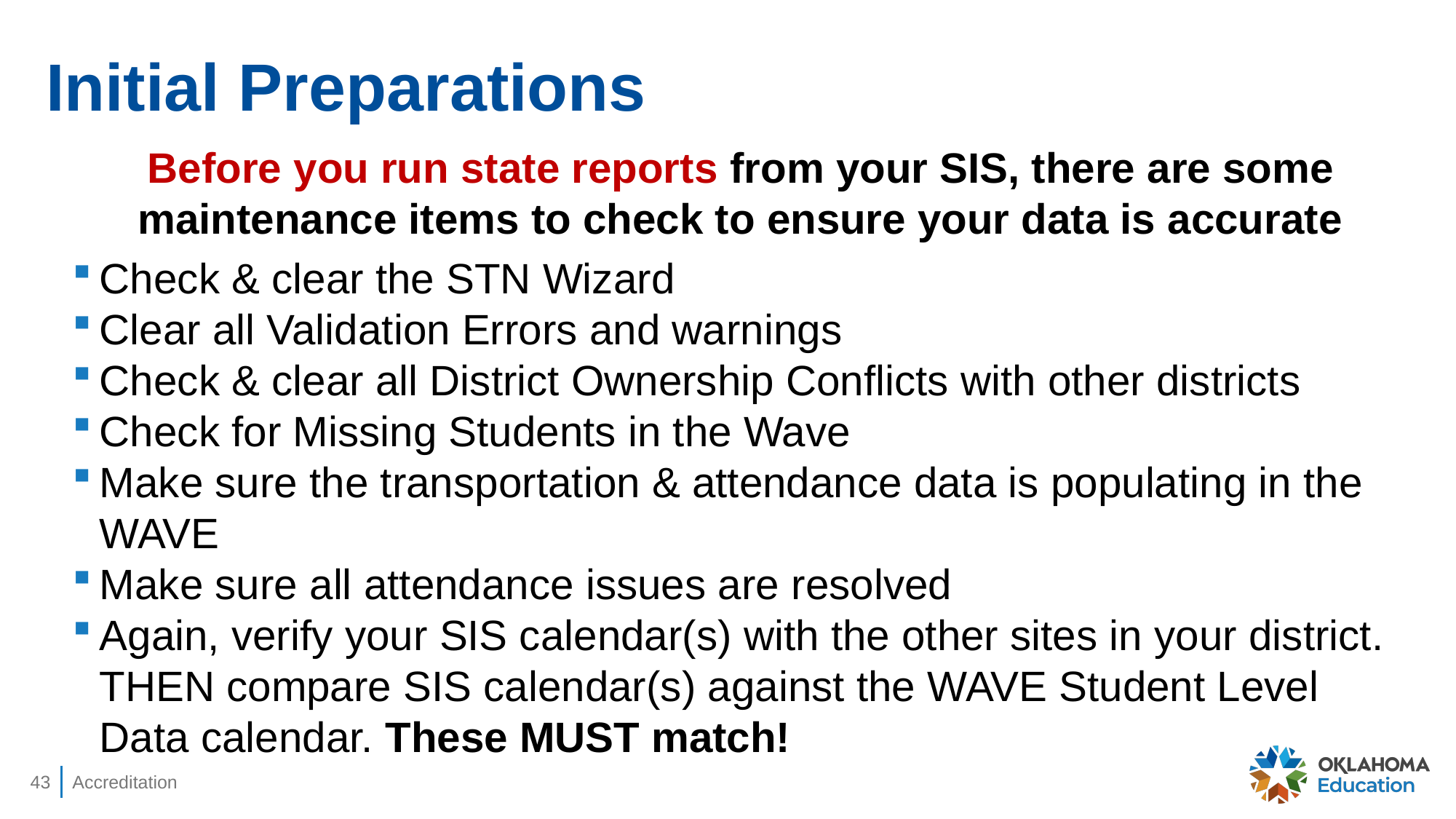

# Initial Preparations
Before you run state reports from your SIS, there are some maintenance items to check to ensure your data is accurate

Check & clear the STN Wizard
Clear all Validation Errors and warnings
Check & clear all District Ownership Conflicts with other districts
Check for Missing Students in the Wave
Make sure the transportation & attendance data is populating in the WAVE
Make sure all attendance issues are resolved
Again, verify your SIS calendar(s) with the other sites in your district.  THEN compare SIS calendar(s) against the WAVE Student Level Data calendar. These MUST match!
43
Accreditation